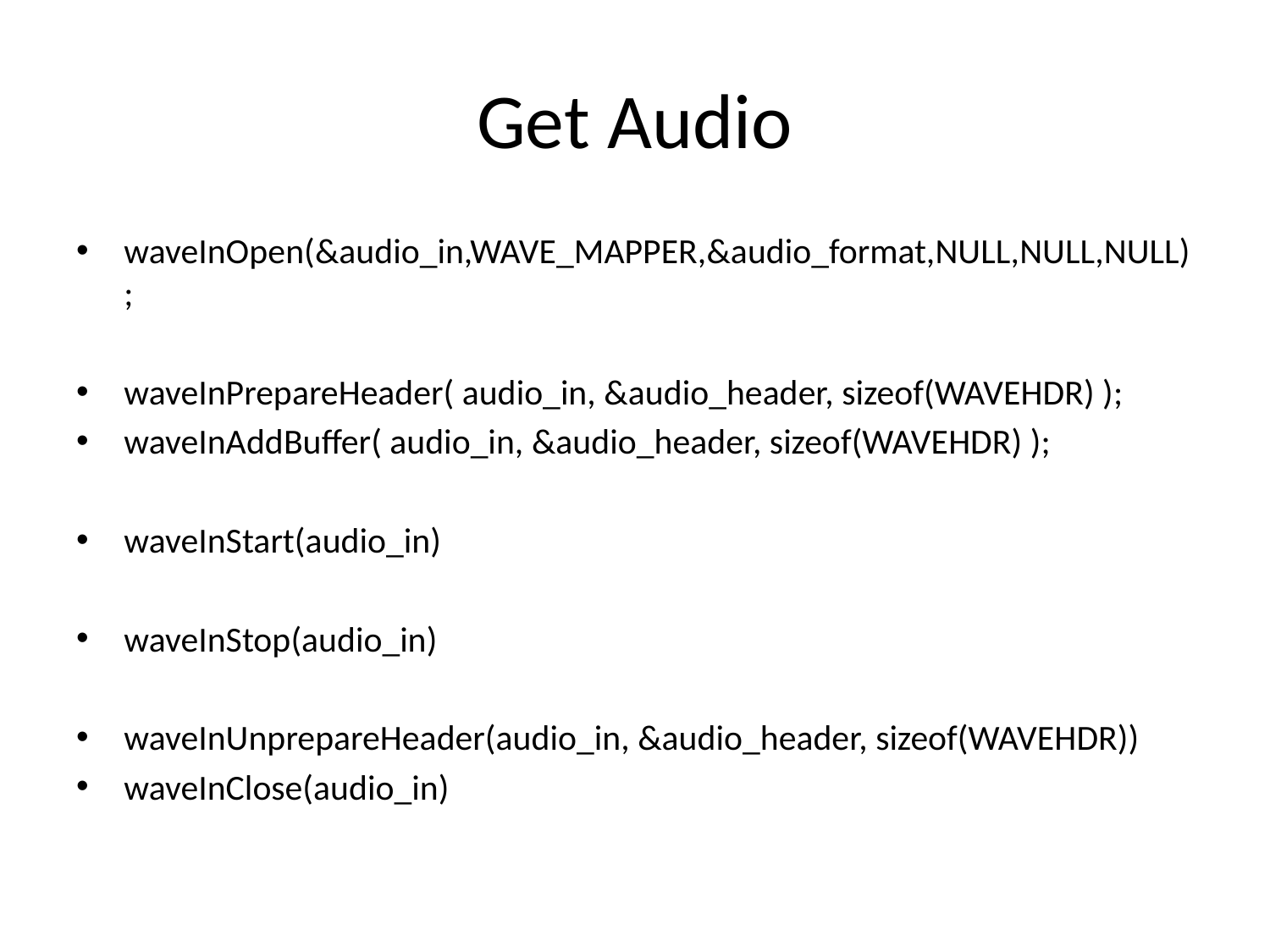

# Get Audio
waveInOpen(&audio_in,WAVE_MAPPER,&audio_format,NULL,NULL,NULL);

waveInPrepareHeader( audio_in, &audio_header, sizeof(WAVEHDR) );
waveInAddBuffer( audio_in, &audio_header, sizeof(WAVEHDR) );

waveInStart(audio_in)

waveInStop(audio_in)

waveInUnprepareHeader(audio_in, &audio_header, sizeof(WAVEHDR))
waveInClose(audio_in)